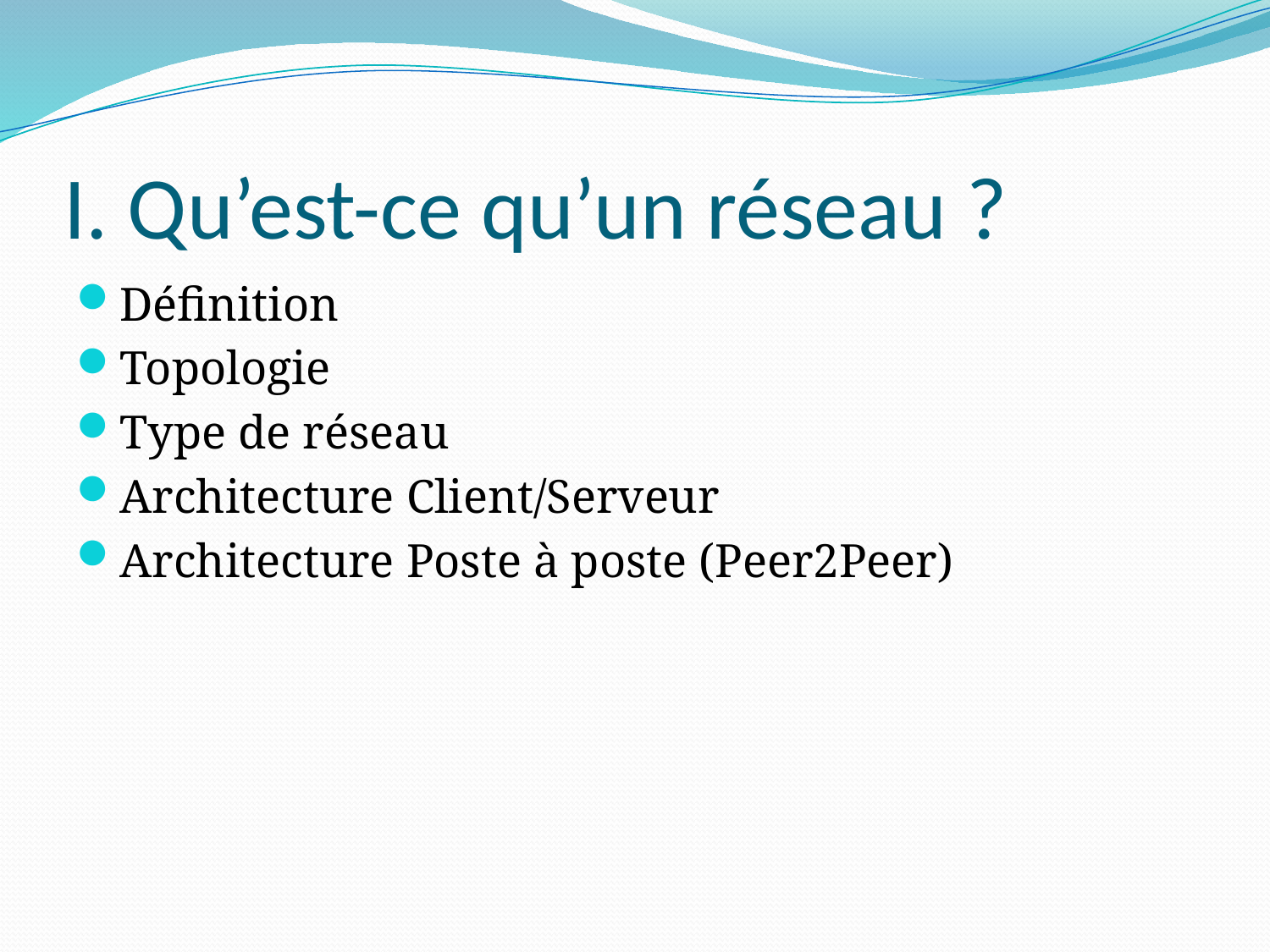

# I. Qu’est-ce qu’un réseau ?
Définition
Topologie
Type de réseau
Architecture Client/Serveur
Architecture Poste à poste (Peer2Peer)